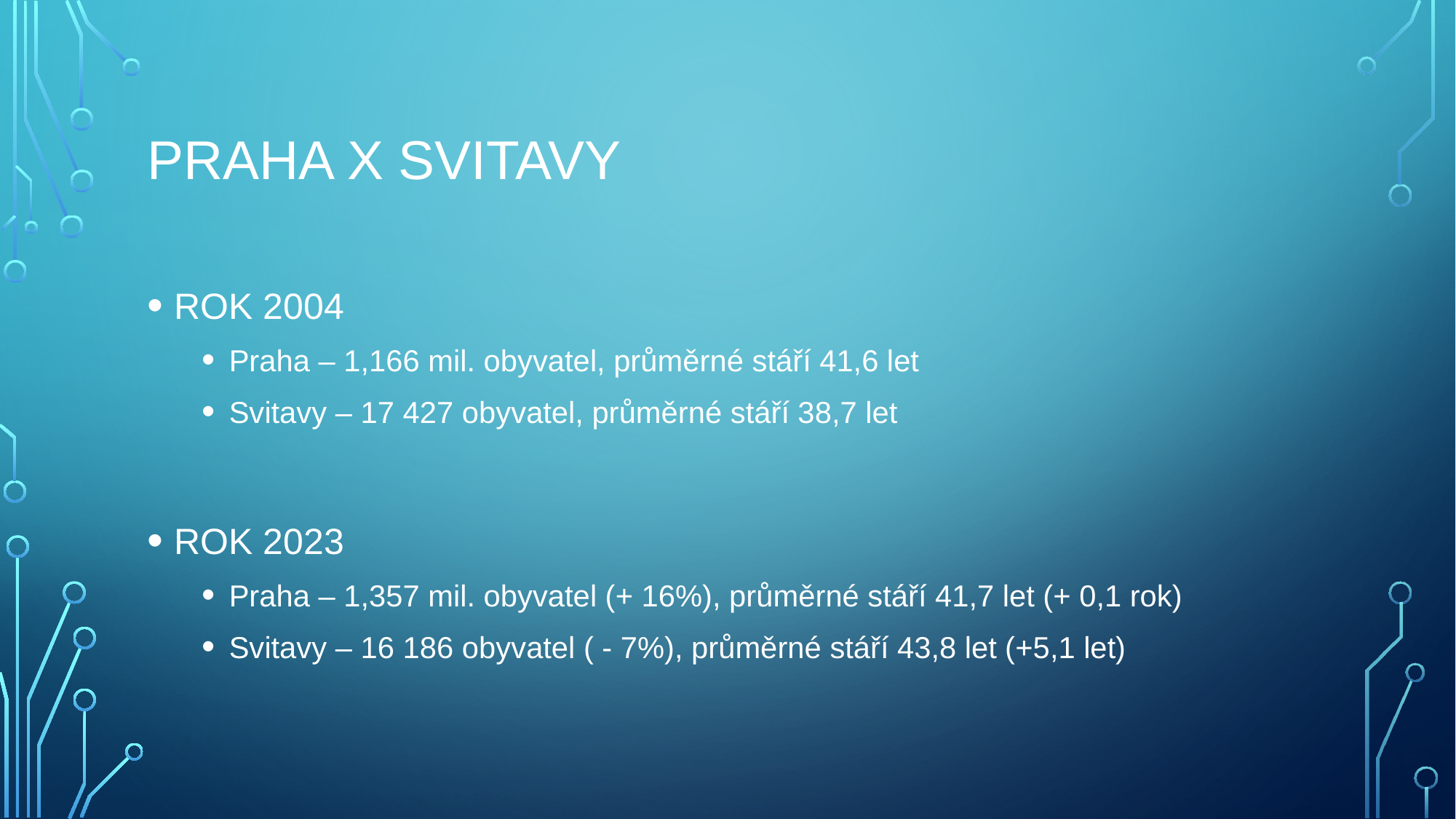

# Praha x Svitavy
ROK 2004
Praha – 1,166 mil. obyvatel, průměrné stáří 41,6 let
Svitavy – 17 427 obyvatel, průměrné stáří 38,7 let

ROK 2023
Praha – 1,357 mil. obyvatel (+ 16%), průměrné stáří 41,7 let (+ 0,1 rok)
Svitavy – 16 186 obyvatel ( - 7%), průměrné stáří 43,8 let (+5,1 let)